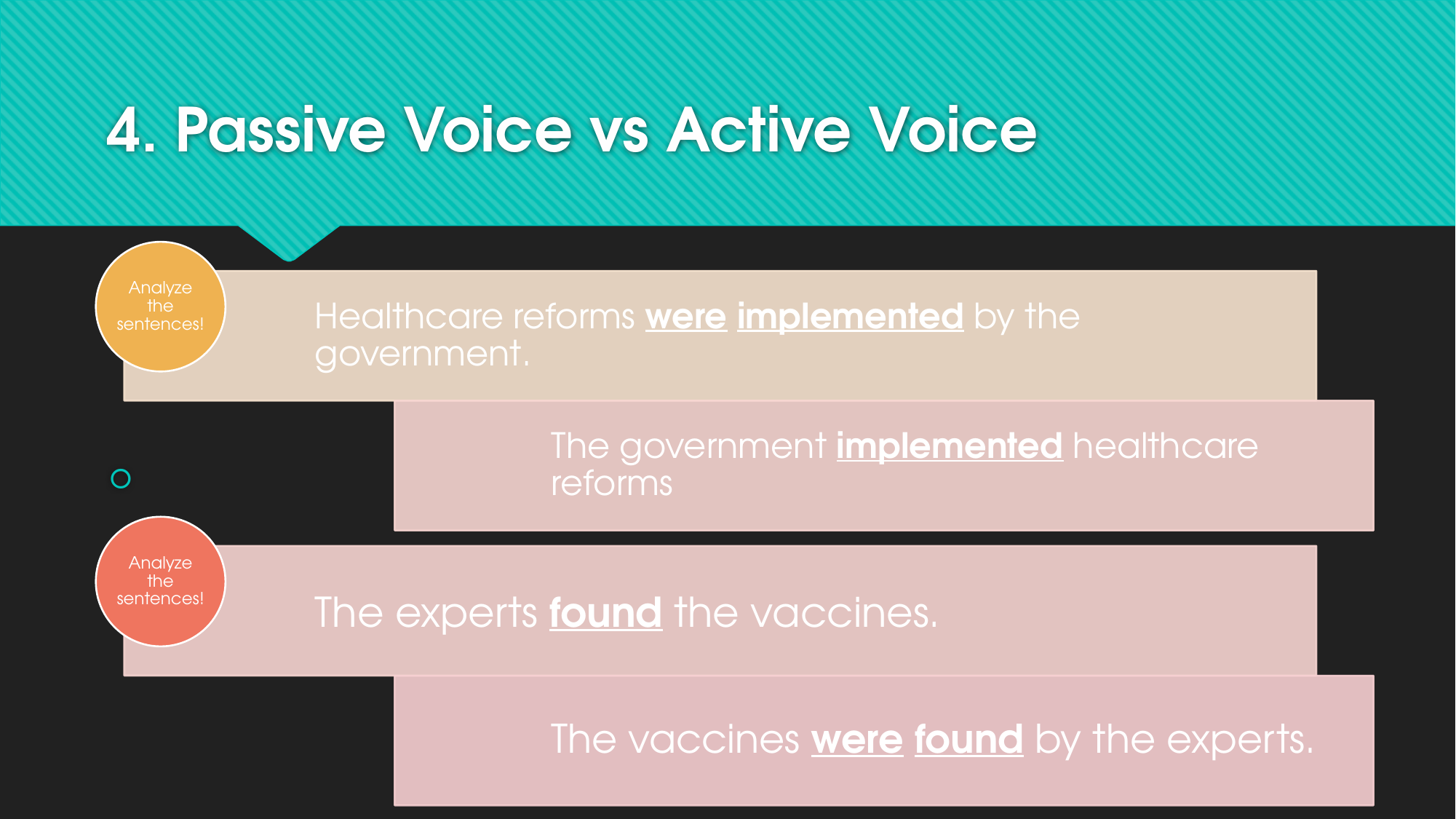

# 4. Passive Voice vs Active Voice
Healthcare reforms were implemented by the government.
The government implemented healthcare reforms
Analyze the sentences!

The experts found the vaccines.
The vaccines were found by the experts.
Analyze the sentences!